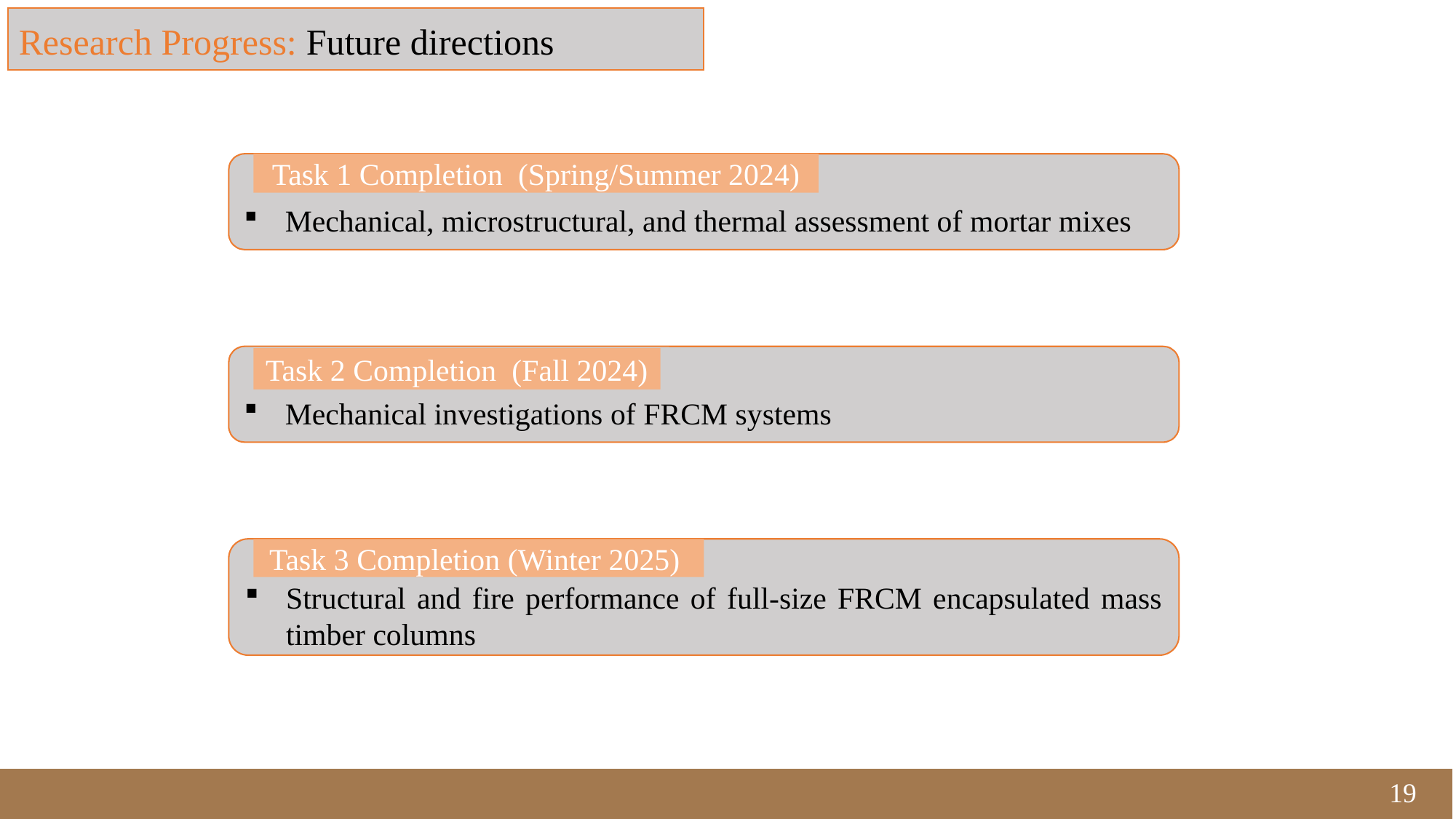

Research Progress: Future directions

Mechanical, microstructural, and thermal assessment of mortar mixes
Task 1 Completion  (Spring/Summer 2024)

Mechanical investigations of FRCM systems
Task 2 Completion  (Fall 2024)
Task 3 Completion (Winter 2025)

Structural and fire performance of full-size FRCM encapsulated mass timber columns

19